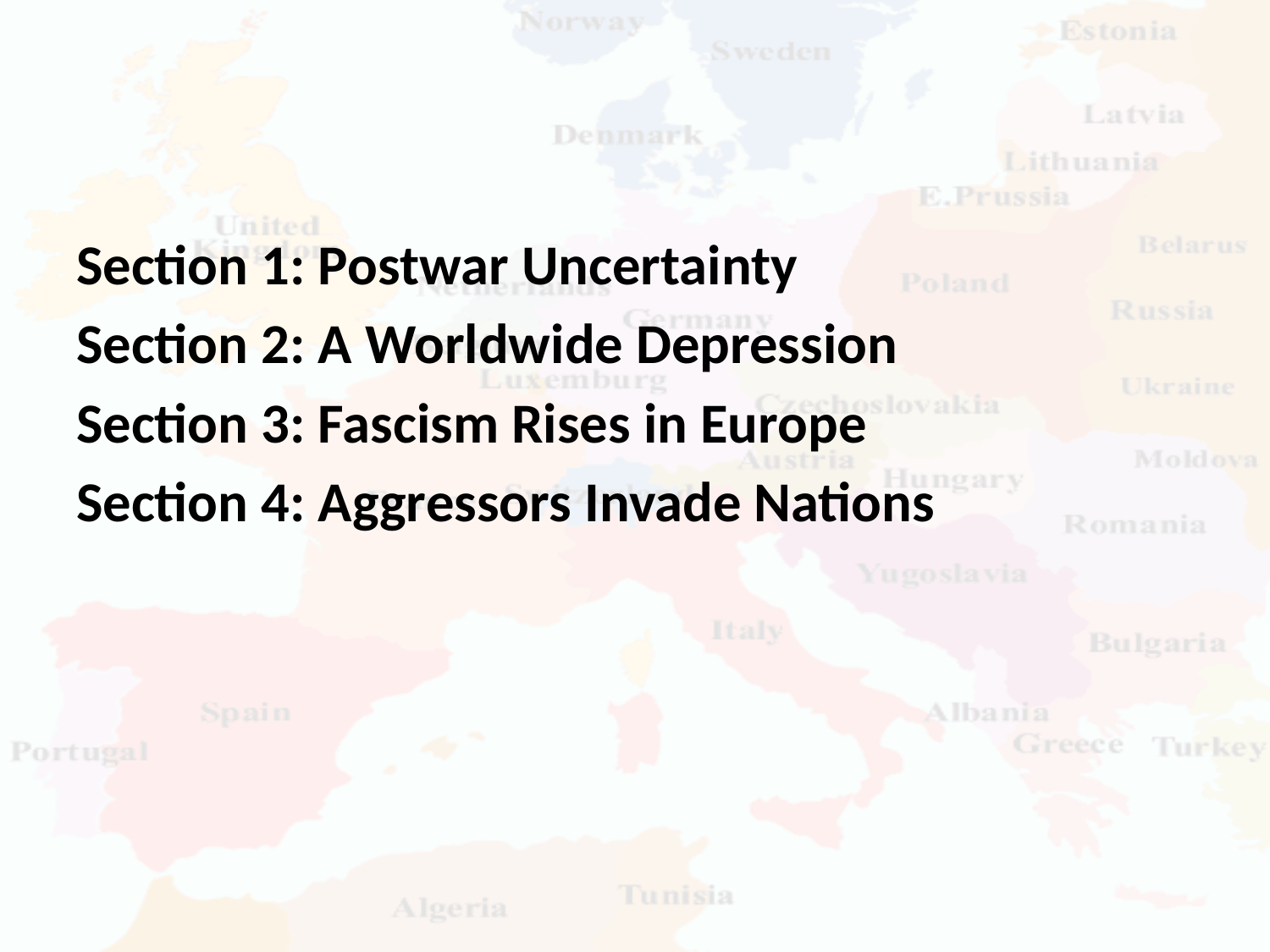

#
Section 1: Postwar Uncertainty
Section 2: A Worldwide Depression
Section 3: Fascism Rises in Europe
Section 4: Aggressors Invade Nations